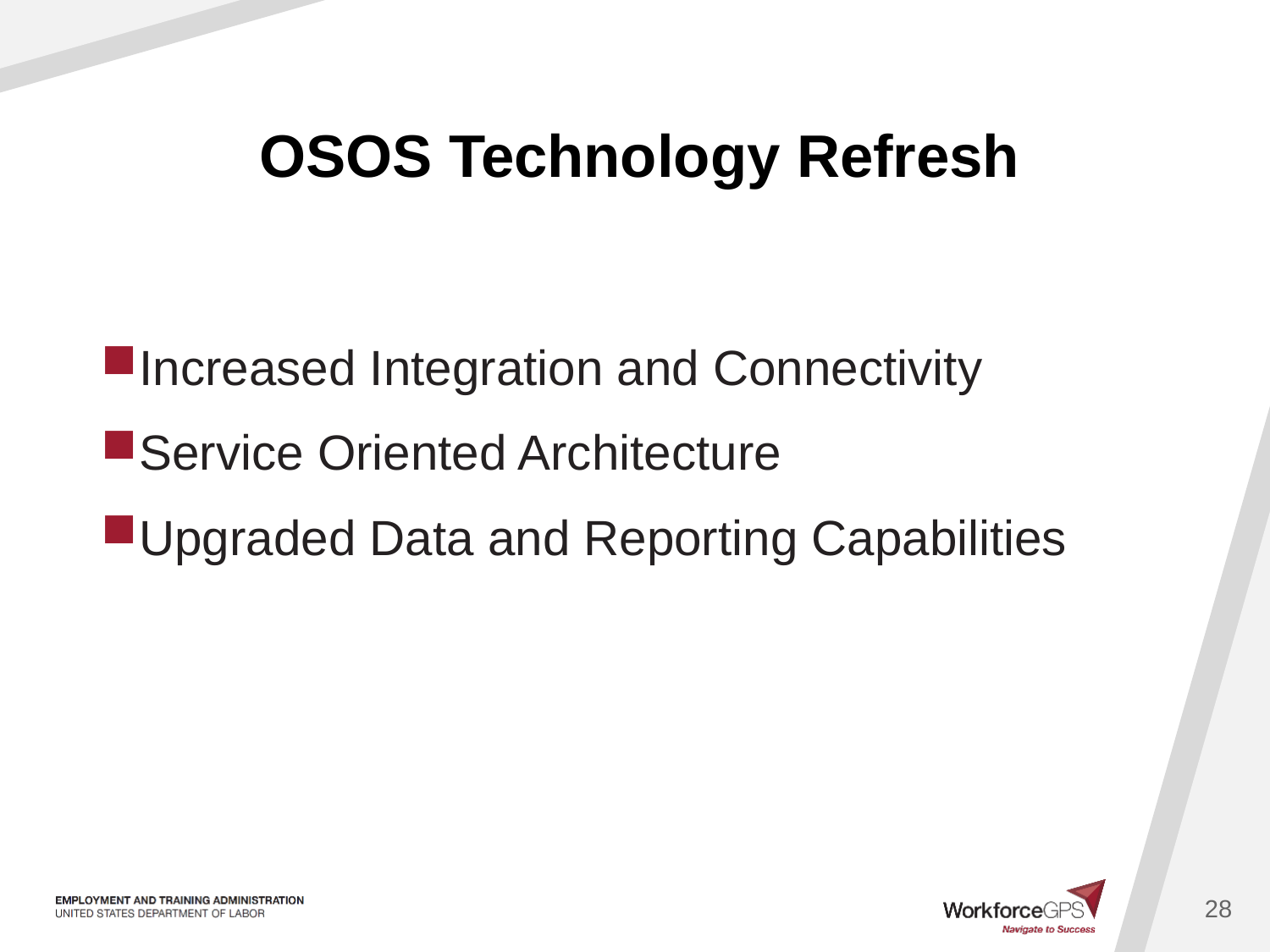

# OSOS Technology Refresh

Increased Integration and Connectivity
Service Oriented Architecture
Upgraded Data and Reporting Capabilities
28